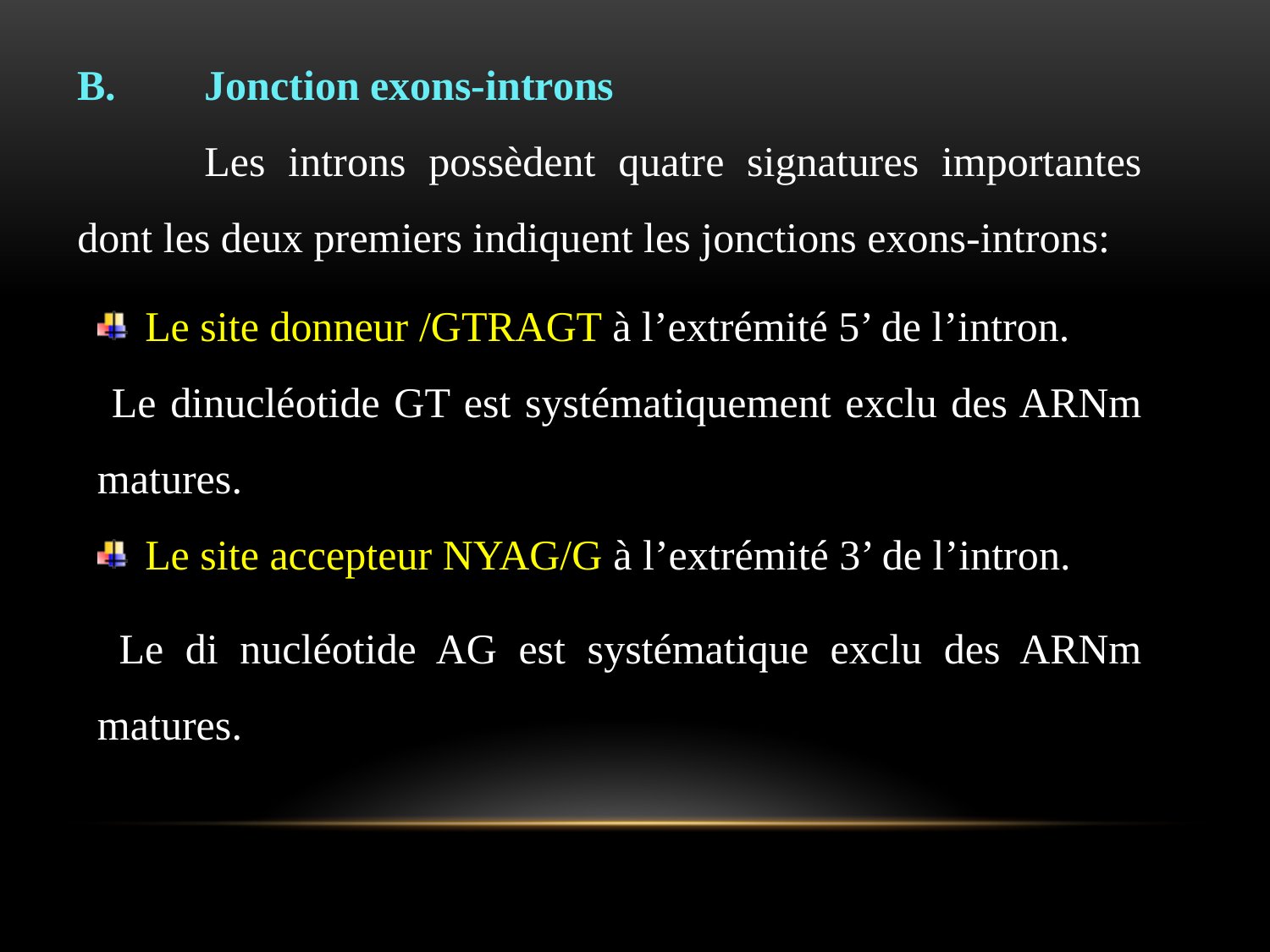

B.	Jonction exons-introns
	Les introns possèdent quatre signatures importantes dont les deux premiers indiquent les jonctions exons-introns:
Le site donneur /GTRAGT à l’extrémité 5’ de l’intron.
 Le dinucléotide GT est systématiquement exclu des ARNm matures.
Le site accepteur NYAG/G à l’extrémité 3’ de l’intron.
 Le di nucléotide AG est systématique exclu des ARNm matures.